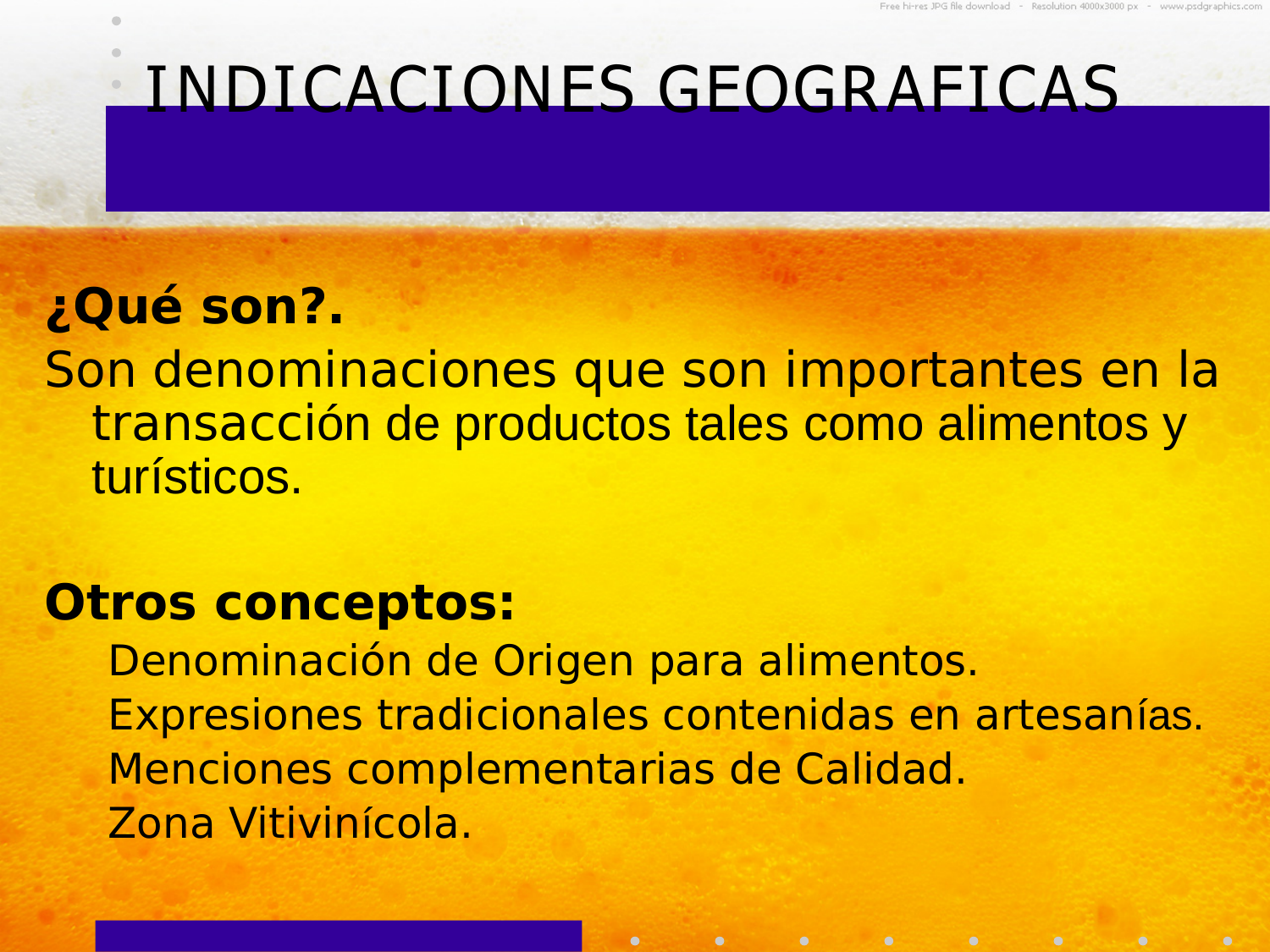

INDICACIONES GEOGRAFICAS

¿Qué son?.
Son denominaciones que son importantes en la transacción de productos tales como alimentos y turísticos.

Otros conceptos:
Denominación de Origen para alimentos.
Expresiones tradicionales contenidas en artesanías.
Menciones complementarias de Calidad.
Zona Vitivinícola.